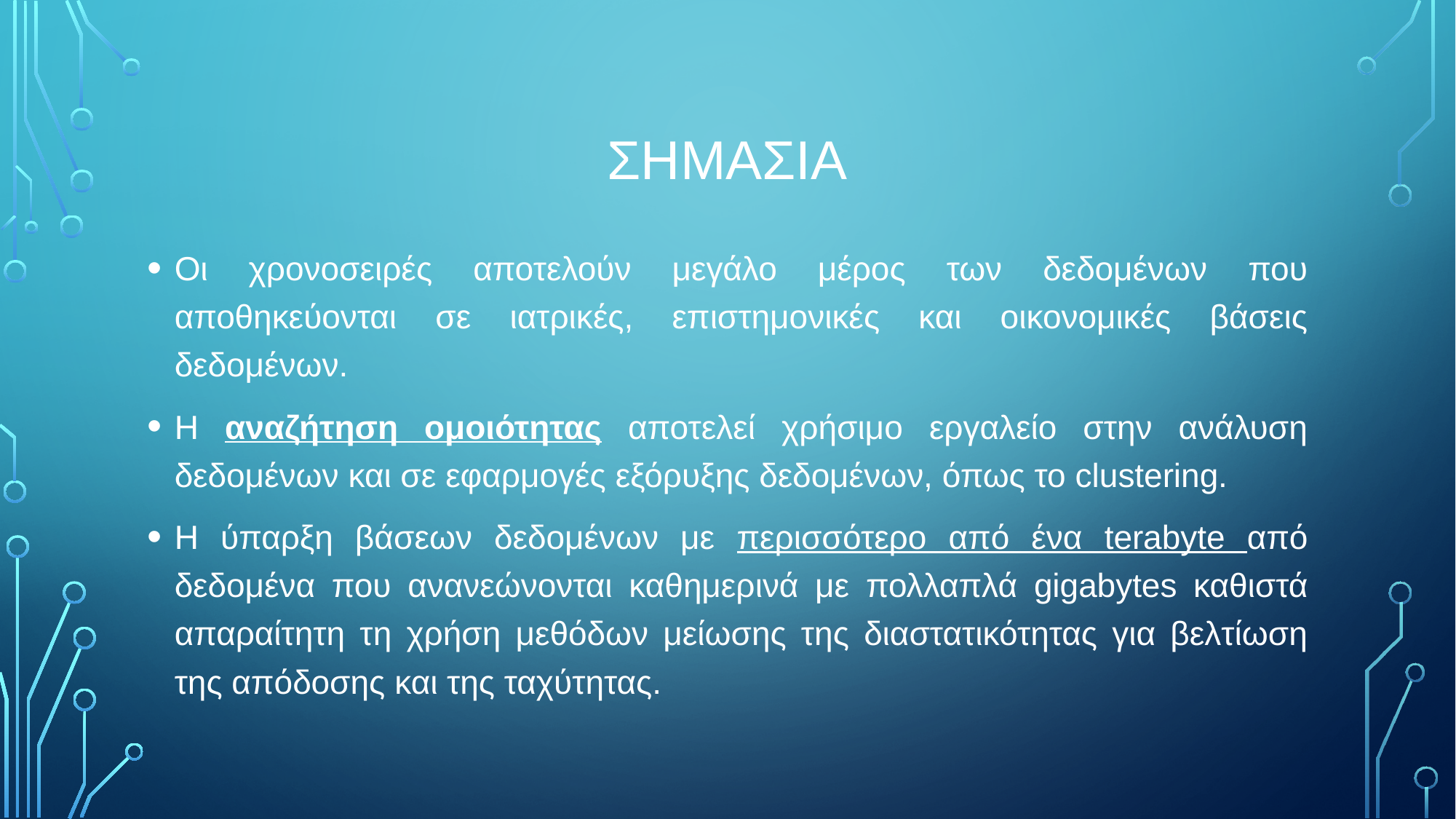

# Σημασια
Οι χρονοσειρές αποτελούν μεγάλο μέρος των δεδομένων που αποθηκεύονται σε ιατρικές, επιστημονικές και οικονομικές βάσεις δεδομένων.
Η αναζήτηση ομοιότητας αποτελεί χρήσιμο εργαλείο στην ανάλυση δεδομένων και σε εφαρμογές εξόρυξης δεδομένων, όπως το clustering.
Η ύπαρξη βάσεων δεδομένων με περισσότερο από ένα terabyte από δεδομένα που ανανεώνονται καθημερινά με πολλαπλά gigabytes καθιστά απαραίτητη τη χρήση μεθόδων μείωσης της διαστατικότητας για βελτίωση της απόδοσης και της ταχύτητας.